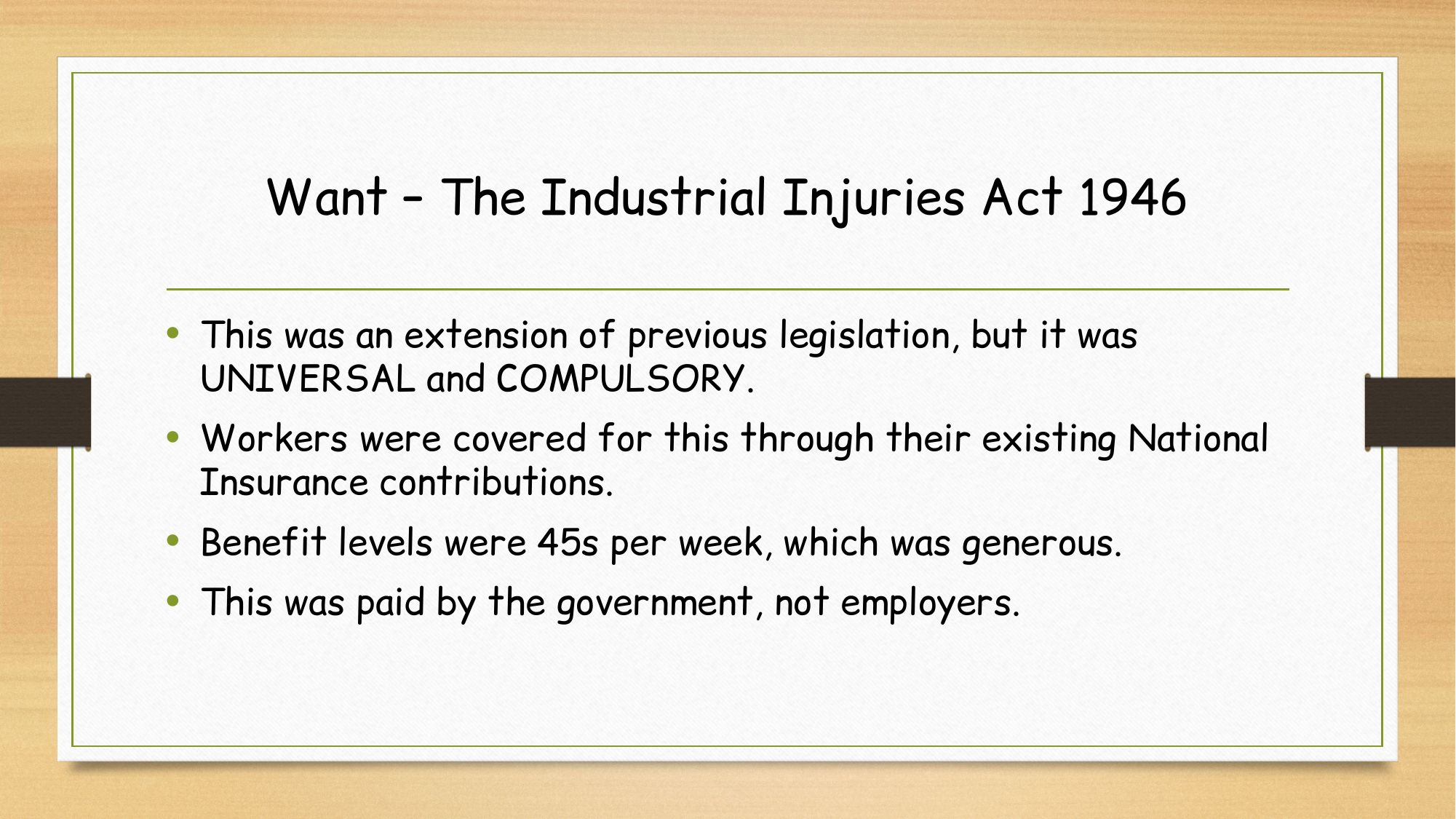

# Want – The Industrial Injuries Act 1946
This was an extension of previous legislation, but it was UNIVERSAL and COMPULSORY.
Workers were covered for this through their existing National Insurance contributions.
Benefit levels were 45s per week, which was generous.
This was paid by the government, not employers.